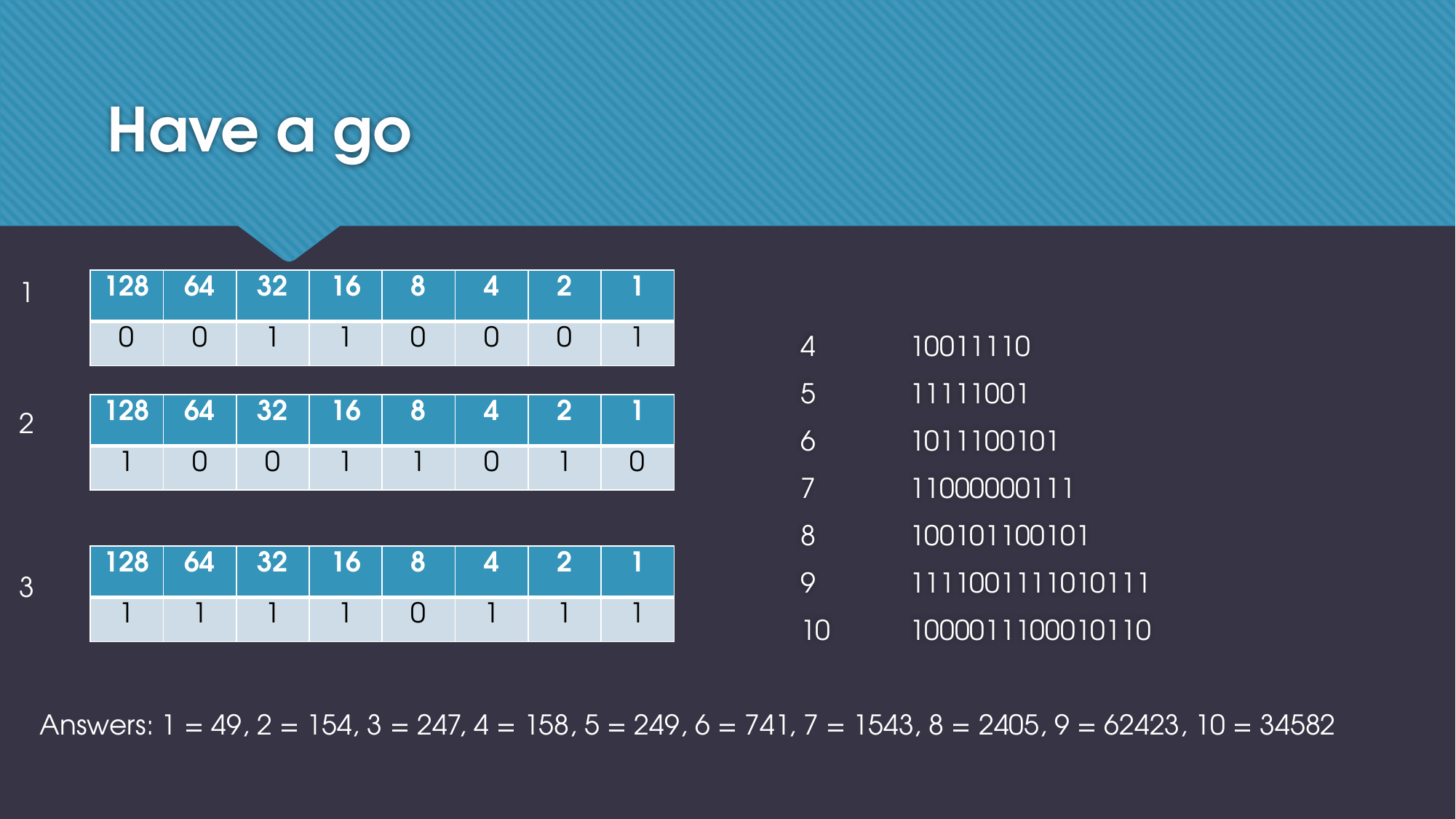

# Have a go
4	10011110
5	11111001
6	1011100101
7	11000000111
8 	100101100101
9 	1111001111010111
10	1000011100010110
1

2

3
| 128 | 64 | 32 | 16 | 8 | 4 | 2 | 1 |
| --- | --- | --- | --- | --- | --- | --- | --- |
| 0 | 0 | 1 | 1 | 0 | 0 | 0 | 1 |
| 128 | 64 | 32 | 16 | 8 | 4 | 2 | 1 |
| --- | --- | --- | --- | --- | --- | --- | --- |
| 1 | 0 | 0 | 1 | 1 | 0 | 1 | 0 |
| 128 | 64 | 32 | 16 | 8 | 4 | 2 | 1 |
| --- | --- | --- | --- | --- | --- | --- | --- |
| 1 | 1 | 1 | 1 | 0 | 1 | 1 | 1 |
Answers: 1 = 49, 2 = 154, 3 = 247, 4 = 158, 5 = 249, 6 = 741, 7 = 1543, 8 = 2405, 9 = 62423, 10 = 34582